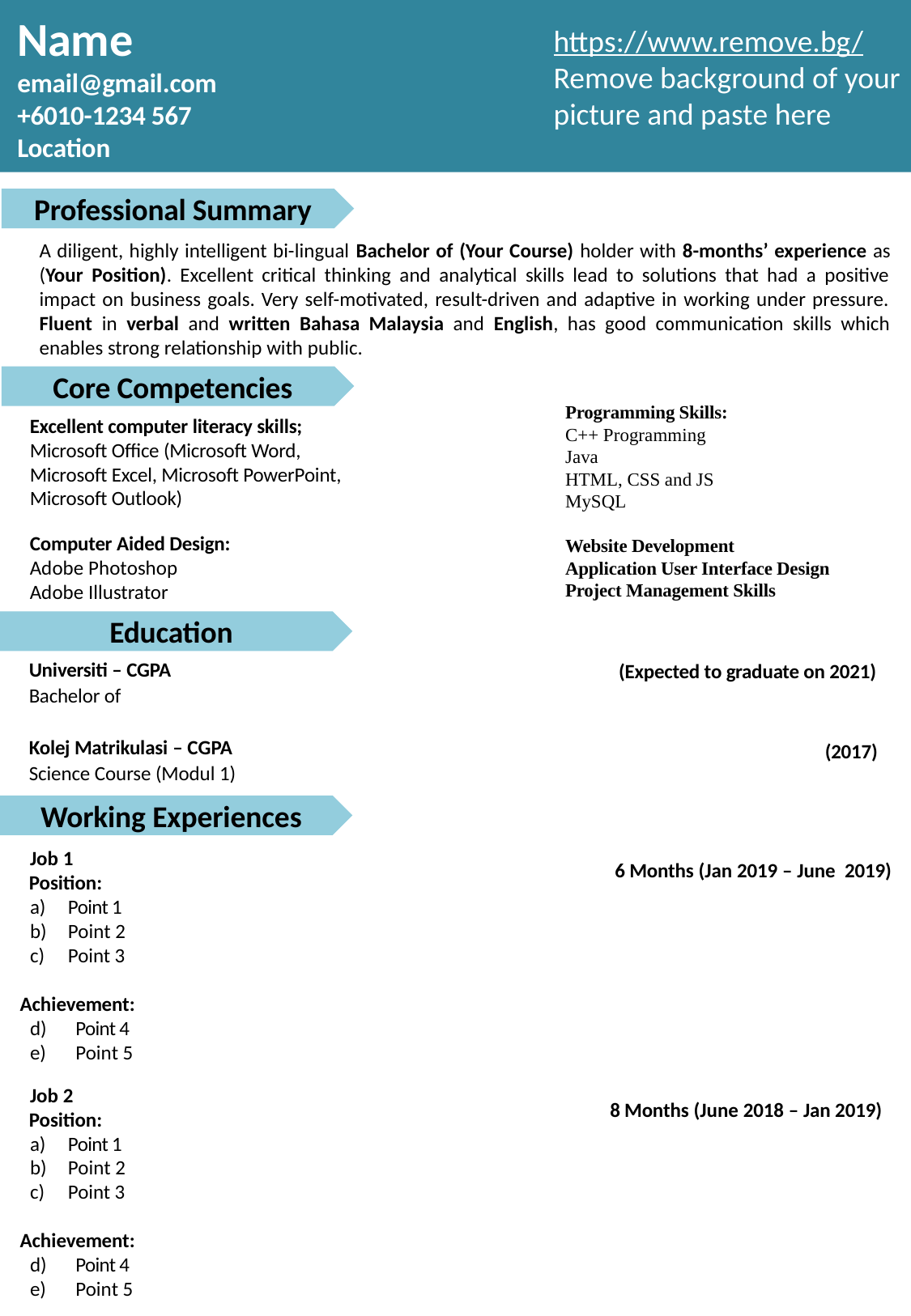

Name
email@gmail.com
+6010-1234 567
Location
https://www.remove.bg/
Remove background of your picture and paste here
Professional Summary
A diligent, highly intelligent bi-lingual 	Bachelor of (Your Course) holder with 8-months’ experience as (Your Position). Excellent critical thinking and analytical skills lead to solutions that had a positive impact on business goals. Very self-motivated, result-driven and adaptive in working under pressure. Fluent in verbal and written Bahasa Malaysia and English, has good communication skills which enables strong relationship with public.
Core Competencies
Programming Skills:
C++ Programming
Java
HTML, CSS and JS
MySQL

Website Development
Application User Interface Design
Project Management Skills
Excellent computer literacy skills; Microsoft Office (Microsoft Word, Microsoft Excel, Microsoft PowerPoint, Microsoft Outlook)
Computer Aided Design:
Adobe Photoshop
Adobe Illustrator
Education
Universiti – CGPA
Bachelor of

Kolej Matrikulasi – CGPA
Science Course (Modul 1)
(Expected to graduate on 2021)
(2017)
Working Experiences
Job 1
   Position:
Point 1
Point 2
Point 3

 Achievement:
Point 4
Point 5
6 Months (Jan 2019 – June  2019)
Job 2
   Position:
Point 1
Point 2
Point 3

 Achievement:
Point 4
Point 5
8 Months (June 2018 – Jan 2019)